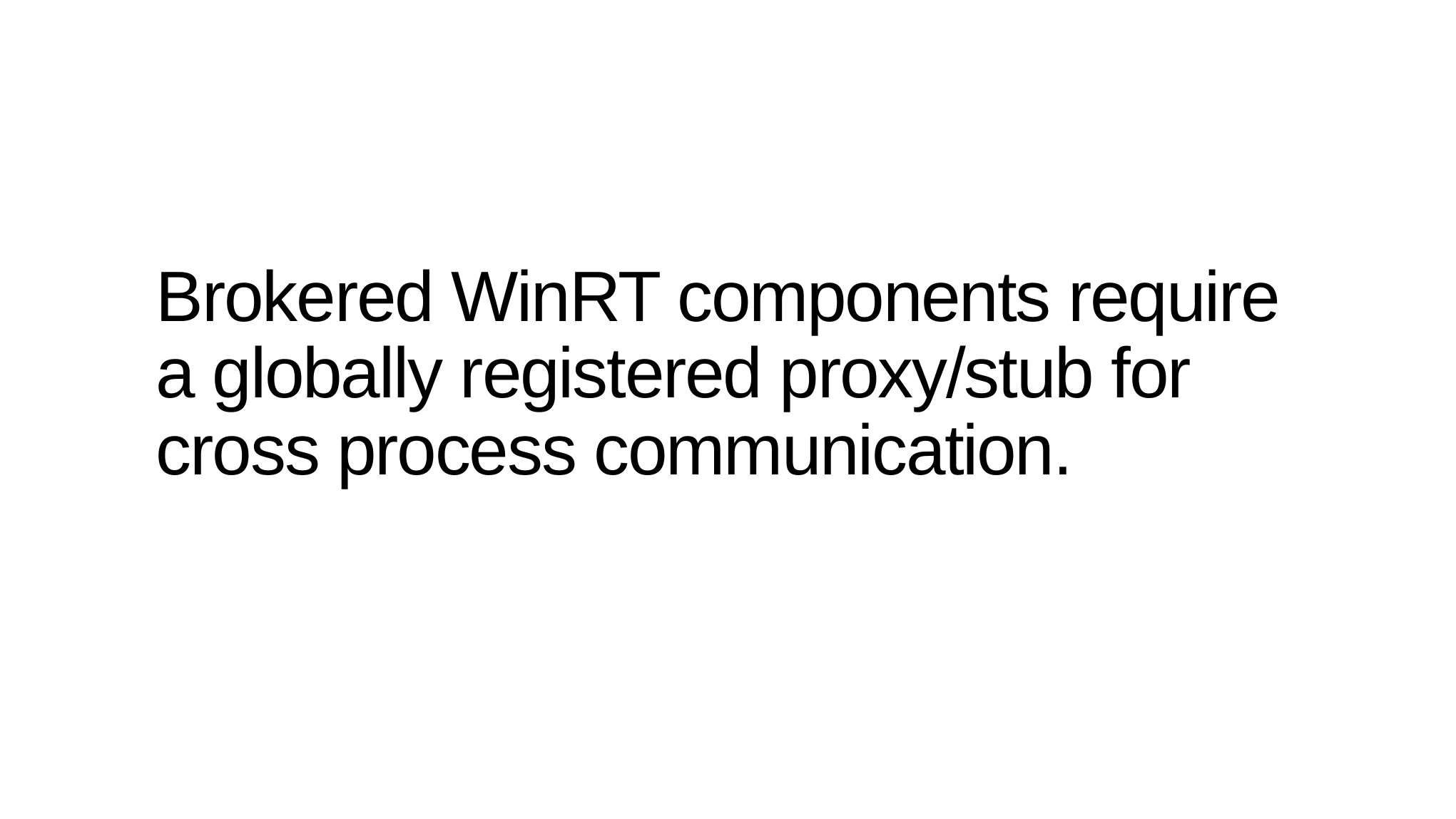

# Brokered WinRT components require a globally registered proxy/stub for cross process communication.